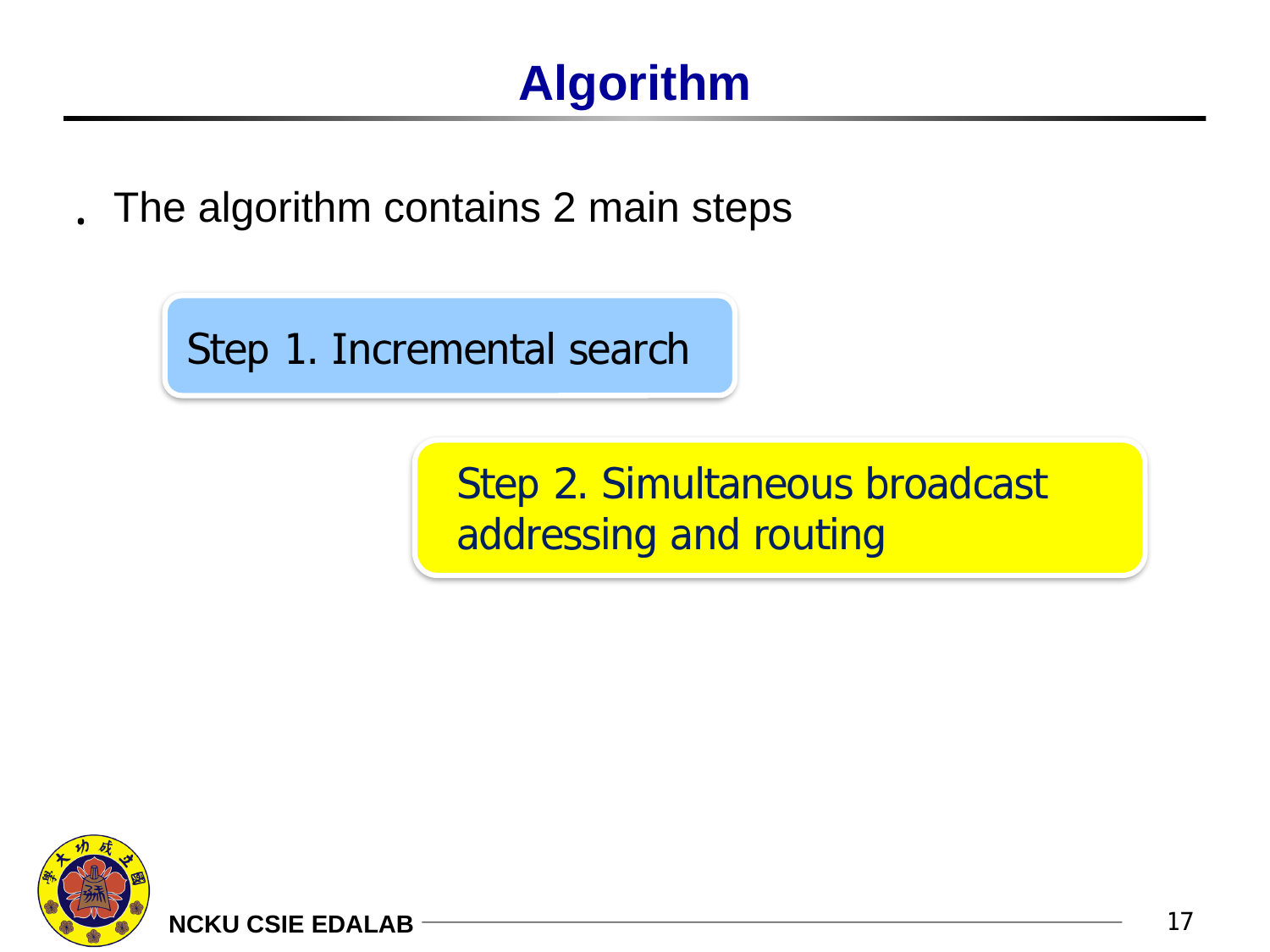

# Algorithm
The algorithm contains 2 main steps

Step 1. Incremental search

Step 2. Simultaneous broadcast addressing and routing
17